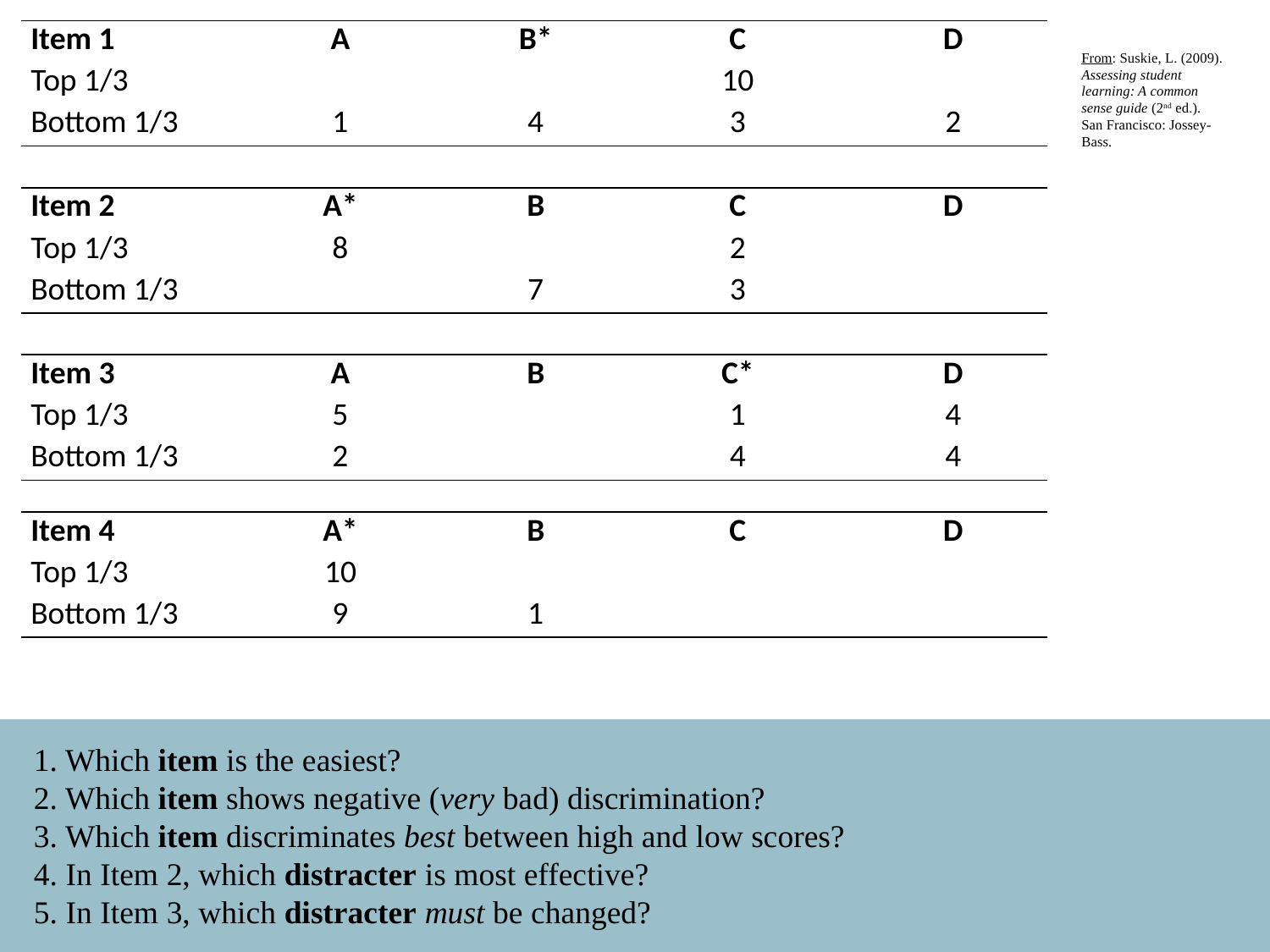

|  |  |  |  |  |  |  |  |  |
| --- | --- | --- | --- | --- | --- | --- | --- | --- |
| Item 1 |  | A |  | B\* |  | C |  | D |
| Top 1/3 |  |  |  |  |  | 10 |  |  |
| Bottom 1/3 |  | 1 |  | 4 |  | 3 |  | 2 |
|  |  |  |  |  |  |  |  |  |
| Item 2 |  | A\* |  | B |  | C |  | D |
| Top 1/3 |  | 8 |  |  |  | 2 |  |  |
| Bottom 1/3 |  |  |  | 7 |  | 3 |  |  |
|  |  |  |  |  |  |  |  |  |
| Item 3 |  | A |  | B |  | C\* |  | D |
| Top 1/3 |  | 5 |  |  |  | 1 |  | 4 |
| Bottom 1/3 |  | 2 |  |  |  | 4 |  | 4 |
|  |  |  |  |  |  |  |  |  |
| Item 4 |  | A\* |  | B |  | C |  | D |
| Top 1/3 |  | 10 |  |  |  |  |  |  |
| Bottom 1/3 |  | 9 |  | 1 |  |  |  |  |
From: Suskie, L. (2009). Assessing student learning: A common sense guide (2nd ed.). San Francisco: Jossey-Bass.

1. Which item is the easiest?
2. Which item shows negative (very bad) discrimination?
3. Which item discriminates best between high and low scores?
4. In Item 2, which distracter is most effective?
5. In Item 3, which distracter must be changed?